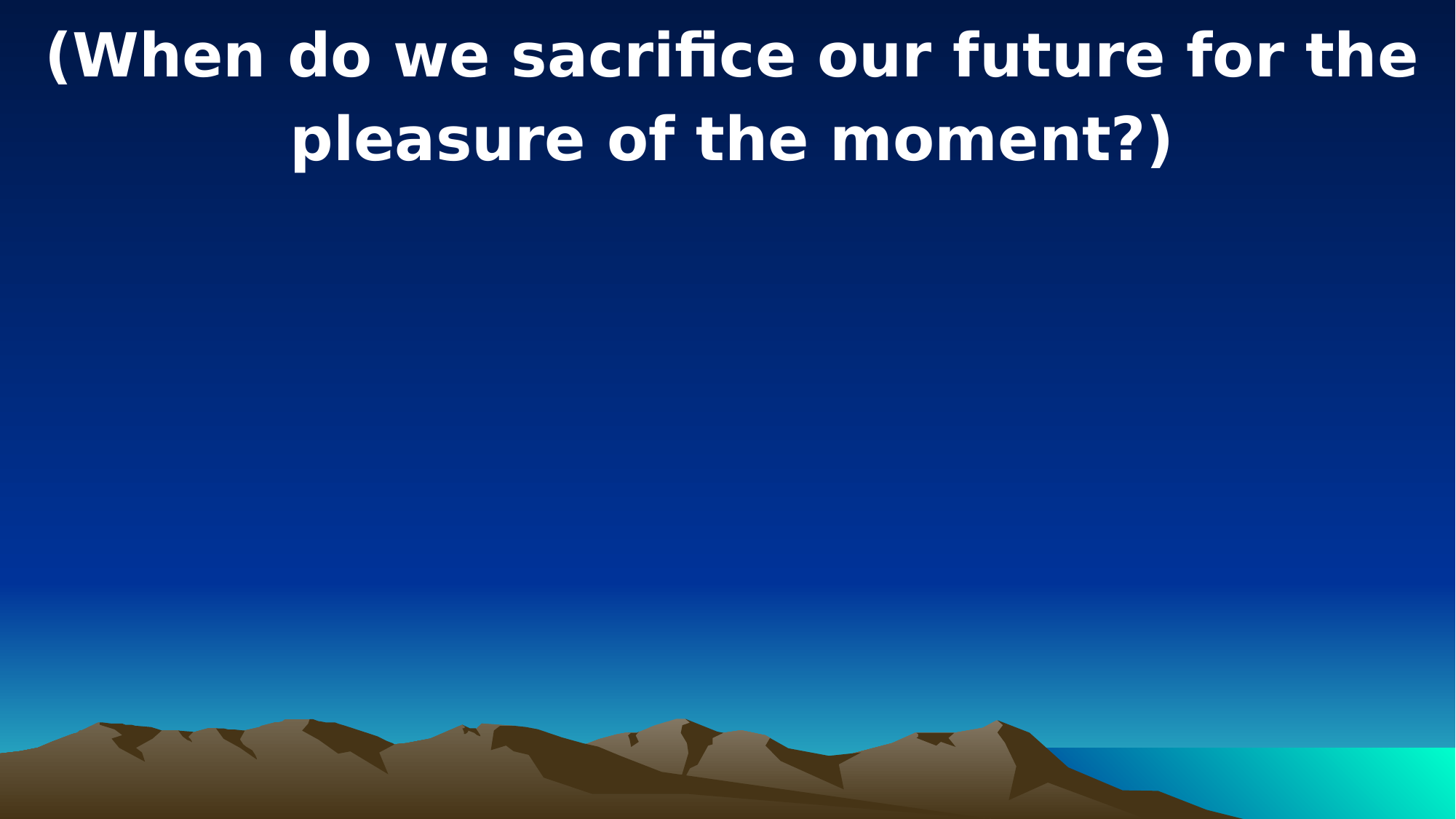

(When do we sacrifice our future for the pleasure of the moment?)